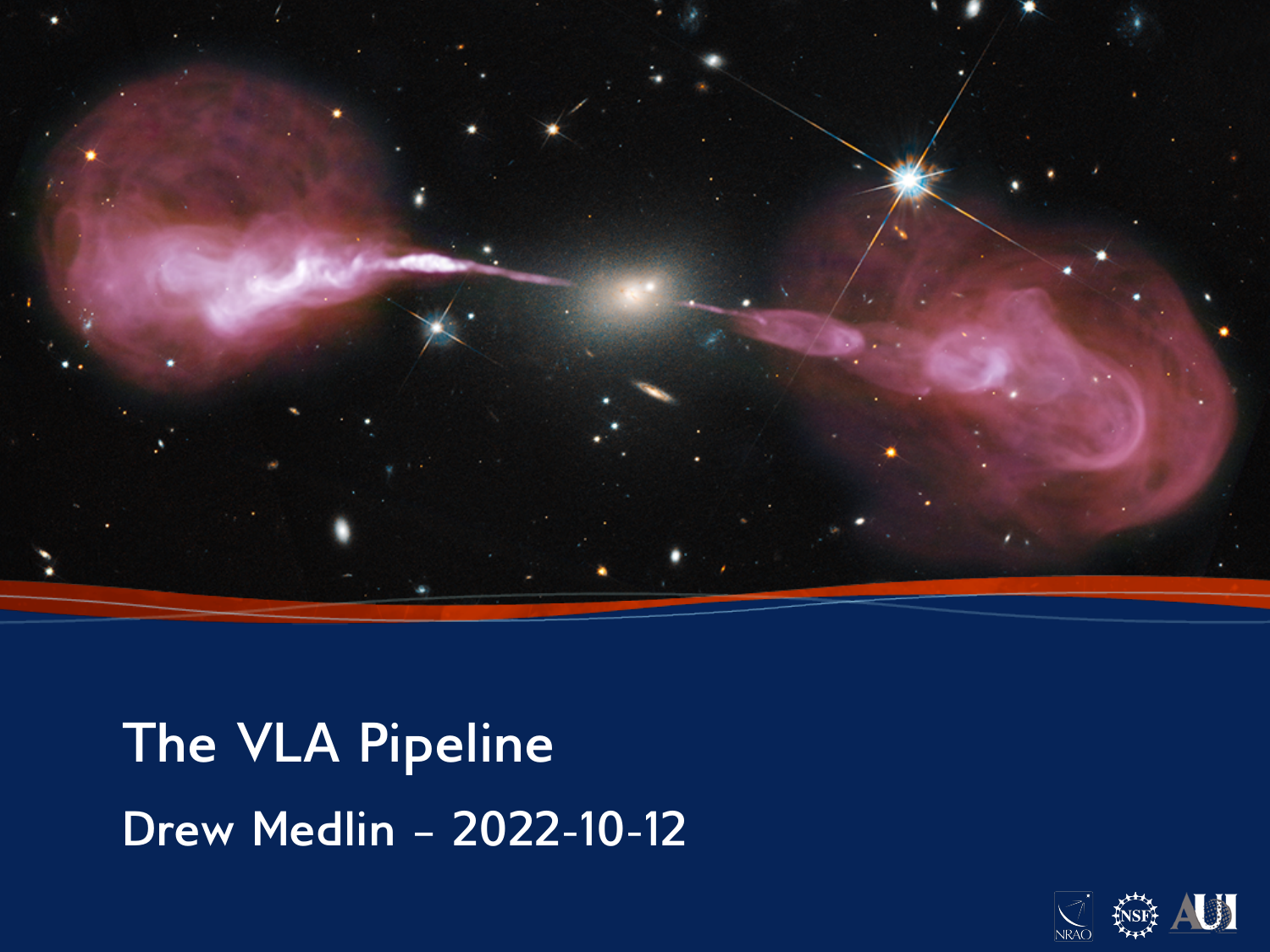

The VLA Pipeline
Drew Medlin – 2022-10-12